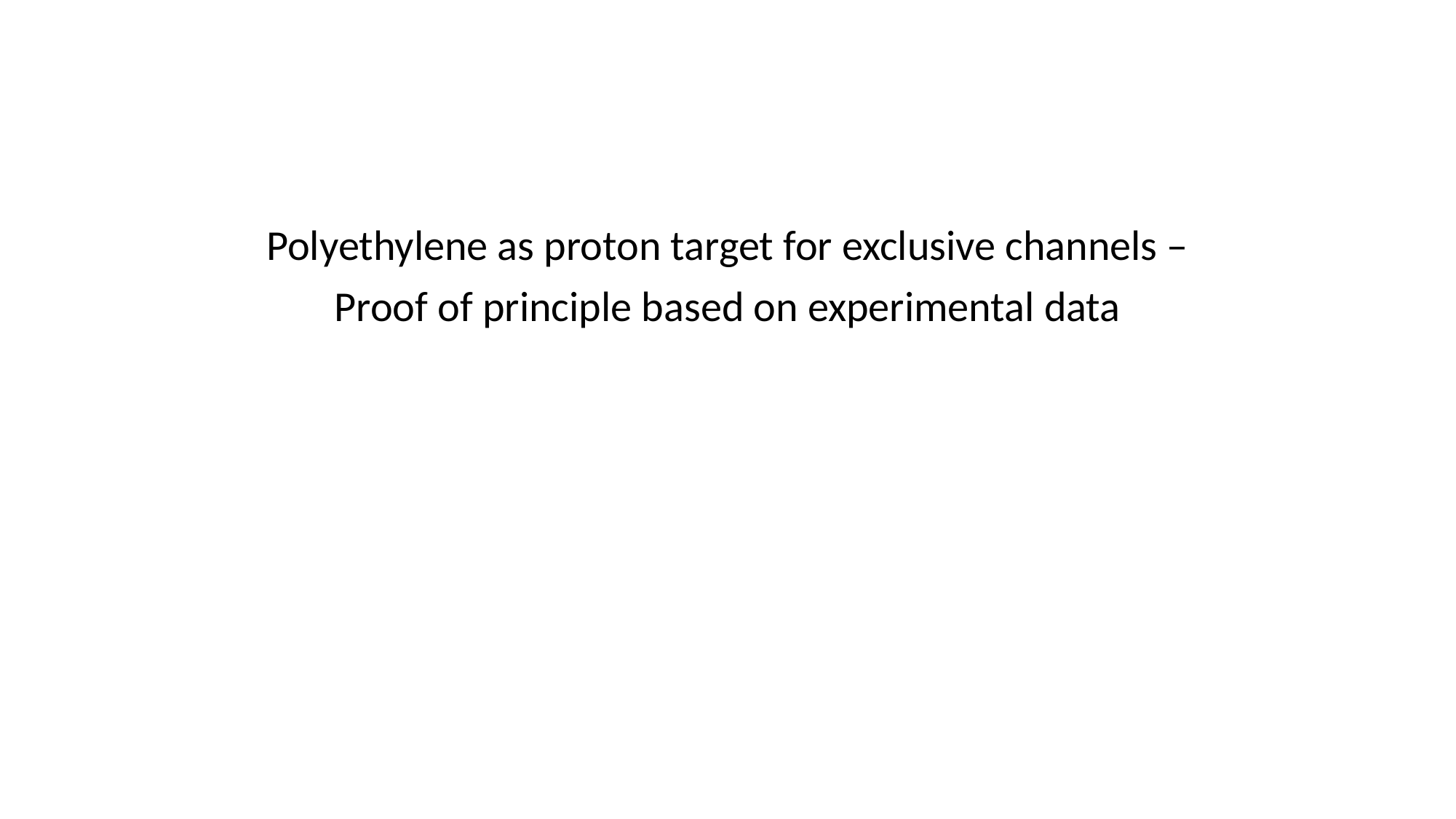

Polyethylene as proton target for exclusive channels –
Proof of principle based on experimental data